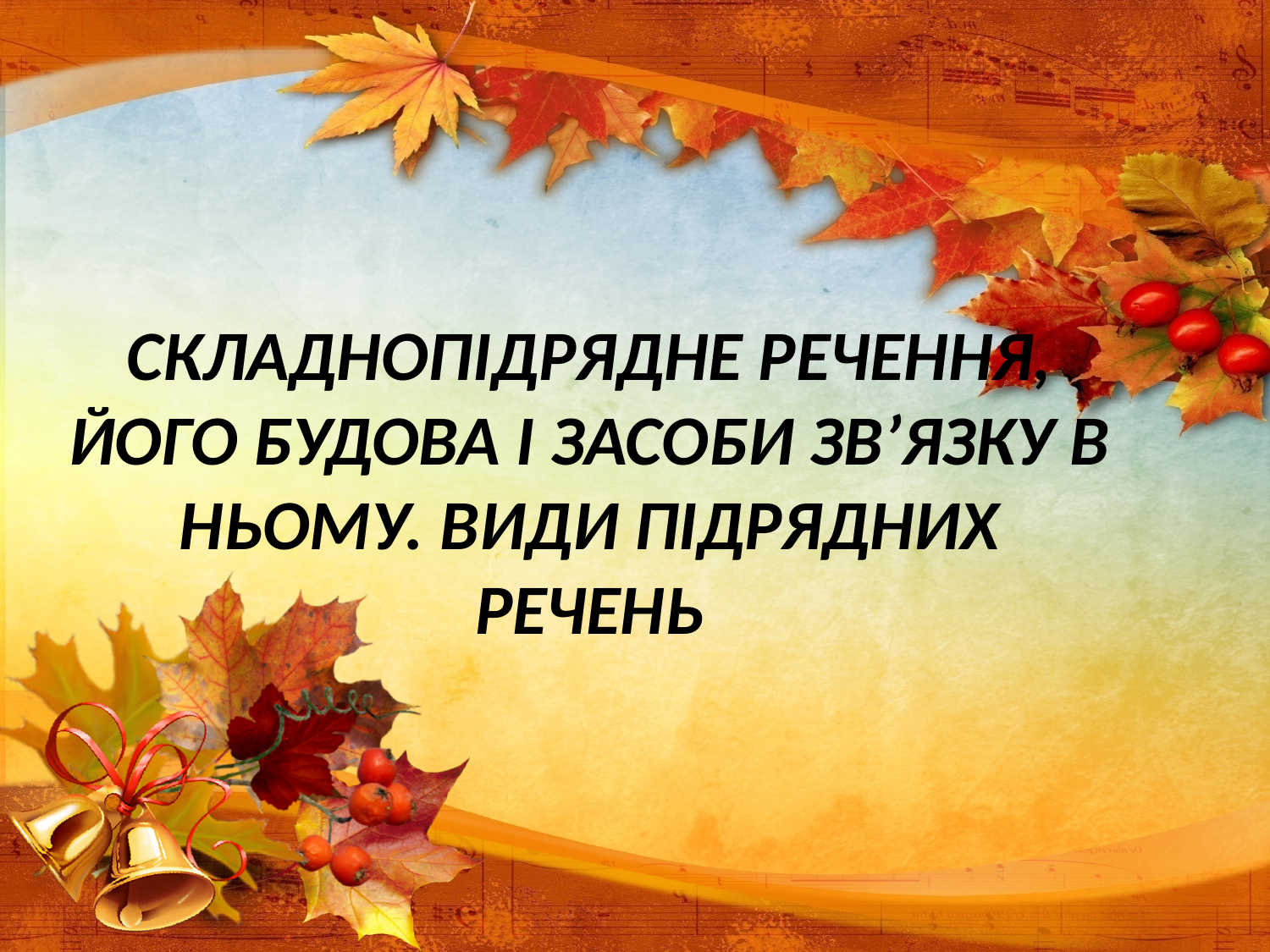

# СКЛАДНОПІДРЯДНЕ РЕЧЕННЯ, ЙОГО БУДОВА І ЗАСОБИ ЗВ’ЯЗКУ В НЬОМУ. ВИДИ ПІДРЯДНИХ РЕЧЕНЬ